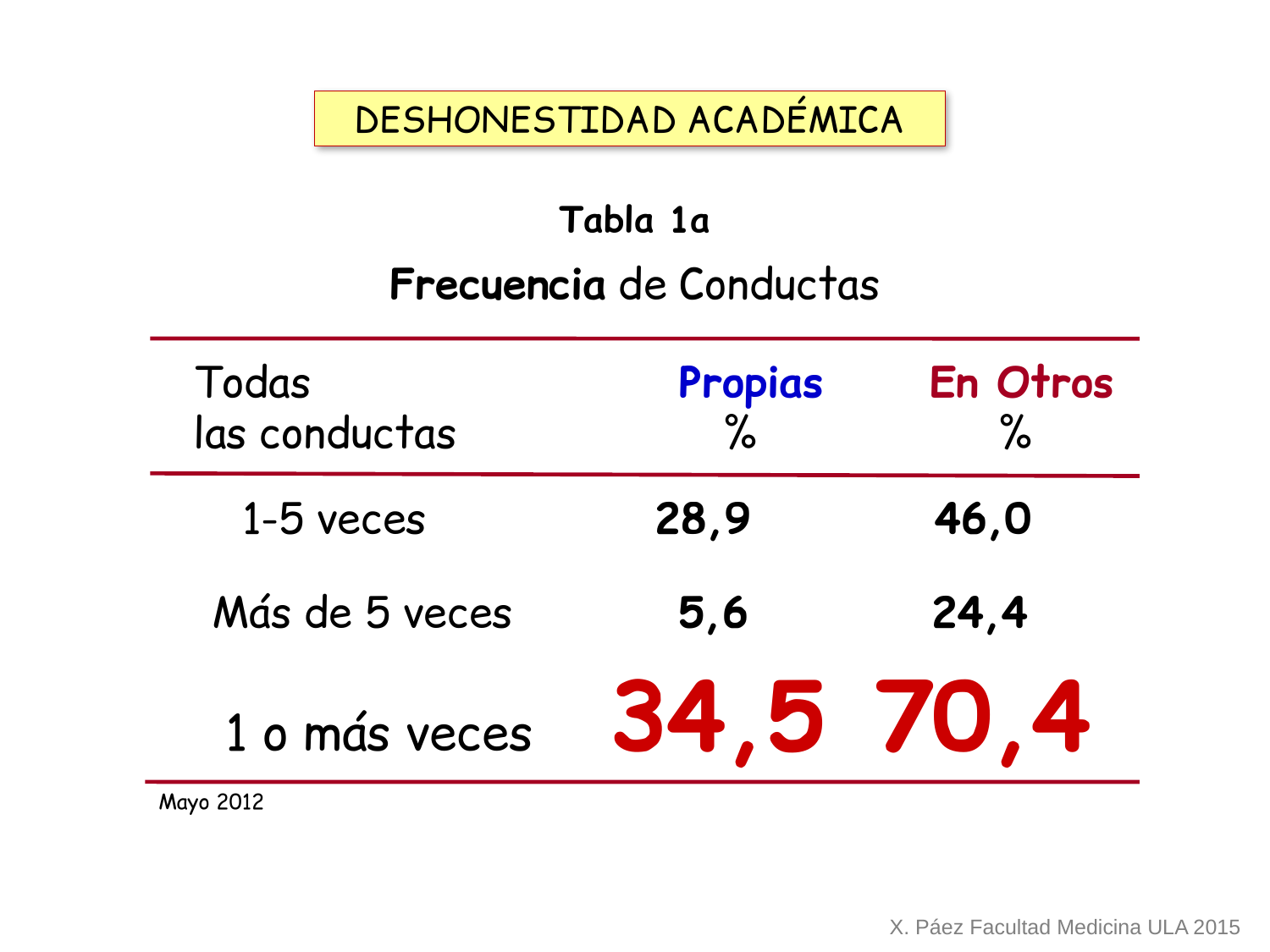

DESHONESTIDAD ACADÉMICA
Tabla 1a

Frecuencia de Conductas

Todas                             Propias       En Otros
las conductas                     %                   %

1-5 veces                  28,9          46,0
Más de 5 veces             5,6              24,4
1 o más veces      34,5   70,4

Mayo 2012
X. Páez Facultad Medicina ULA 2015